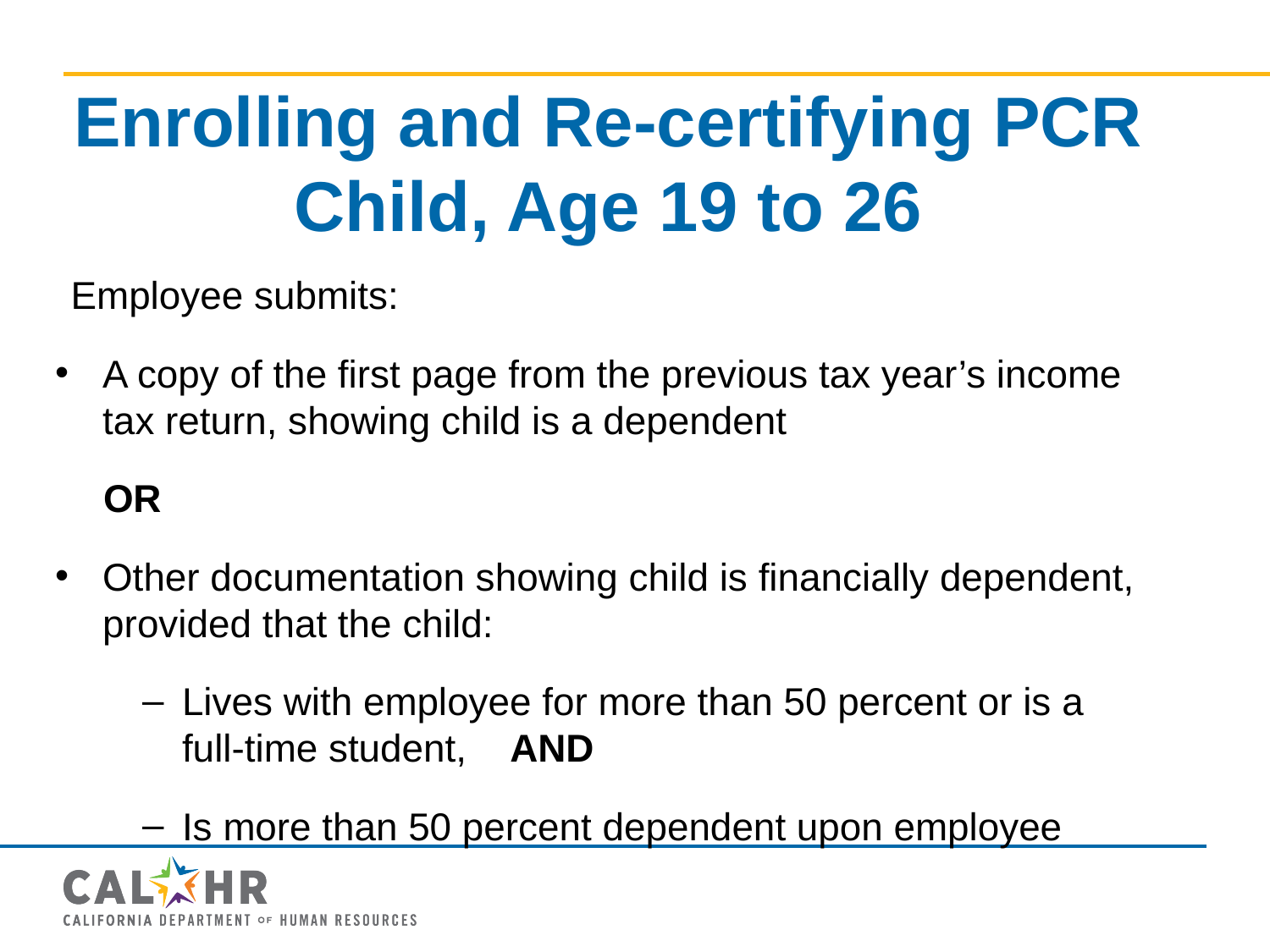

# Enrolling and Re-certifying PCR Child, Age 19 to 26
Employee submits:
A copy of the first page from the previous tax year’s income tax return, showing child is a dependent
   OR
Other documentation showing child is financially dependent, provided that the child:
Lives with employee for more than 50 percent or is a full-time student,    AND
Is more than 50 percent dependent upon employee